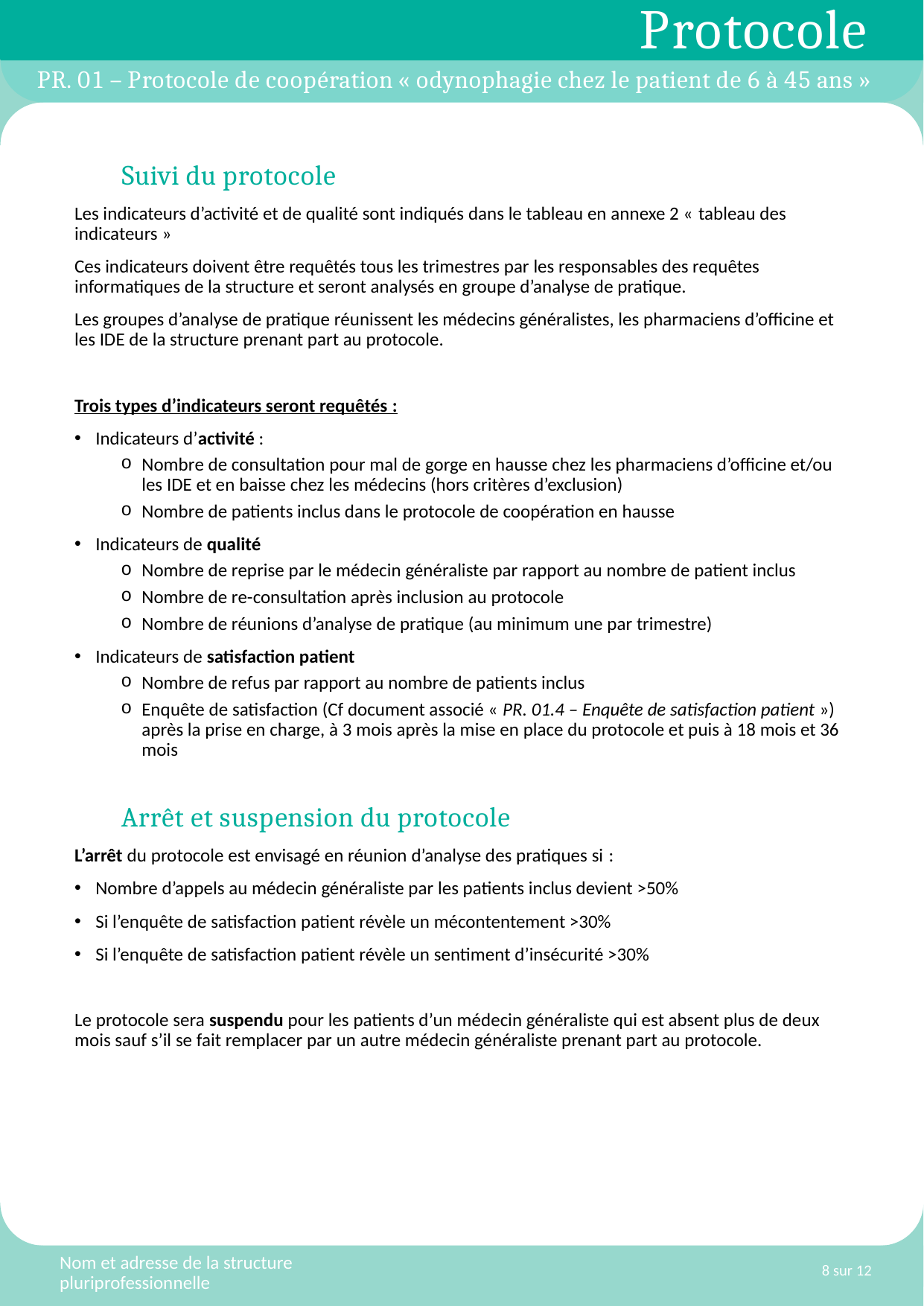

# PR. 01 – Protocole de coopération « odynophagie chez le patient de 6 à 45 ans »
Suivi du protocole
Les indicateurs d’activité et de qualité sont indiqués dans le tableau en annexe 2 « tableau des indicateurs »
Ces indicateurs doivent être requêtés tous les trimestres par les responsables des requêtes informatiques de la structure et seront analysés en groupe d’analyse de pratique.
Les groupes d’analyse de pratique réunissent les médecins généralistes, les pharmaciens d’officine et les IDE de la structure prenant part au protocole.

Trois types d’indicateurs seront requêtés :
Indicateurs d’activité :
Nombre de consultation pour mal de gorge en hausse chez les pharmaciens d’officine et/ou les IDE et en baisse chez les médecins (hors critères d’exclusion)
Nombre de patients inclus dans le protocole de coopération en hausse
Indicateurs de qualité
Nombre de reprise par le médecin généraliste par rapport au nombre de patient inclus
Nombre de re-consultation après inclusion au protocole
Nombre de réunions d’analyse de pratique (au minimum une par trimestre)
Indicateurs de satisfaction patient
Nombre de refus par rapport au nombre de patients inclus
Enquête de satisfaction (Cf document associé « PR. 01.4 – Enquête de satisfaction patient ») après la prise en charge, à 3 mois après la mise en place du protocole et puis à 18 mois et 36 mois

Arrêt et suspension du protocole
L’arrêt du protocole est envisagé en réunion d’analyse des pratiques si :
Nombre d’appels au médecin généraliste par les patients inclus devient >50%
Si l’enquête de satisfaction patient révèle un mécontentement >30%
Si l’enquête de satisfaction patient révèle un sentiment d’insécurité >30%

Le protocole sera suspendu pour les patients d’un médecin généraliste qui est absent plus de deux mois sauf s’il se fait remplacer par un autre médecin généraliste prenant part au protocole.

Nom et adresse de la structure pluriprofessionnelle

8 sur 12